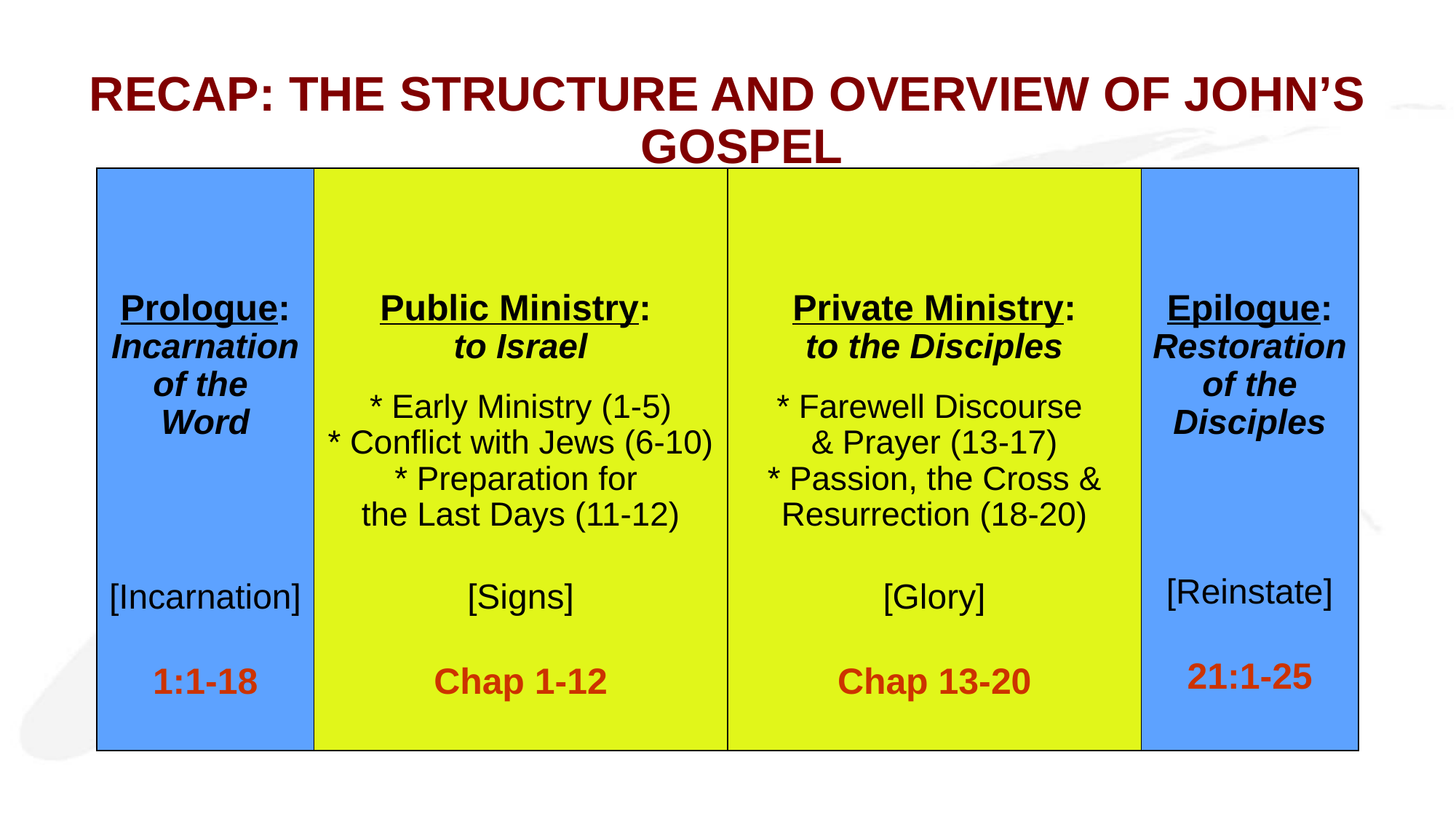

RECAP: THE STRUCTURE AND OVERVIEW OF JOHN’S GOSPEL

Prologue:
Incarnation of the
Word

[Incarnation]

1:1-18

Epilogue:
Restoration of the Disciples

[Reinstate]

21:1-25

Public Ministry:
to Israel

* Early Ministry (1-5)
* Conflict with Jews (6-10)
* Preparation for
the Last Days (11-12)

[Signs]

Chap 1-12

Private Ministry:
to the Disciples

* Farewell Discourse
& Prayer (13-17)
* Passion, the Cross & Resurrection (18-20)

[Glory]

Chap 13-20